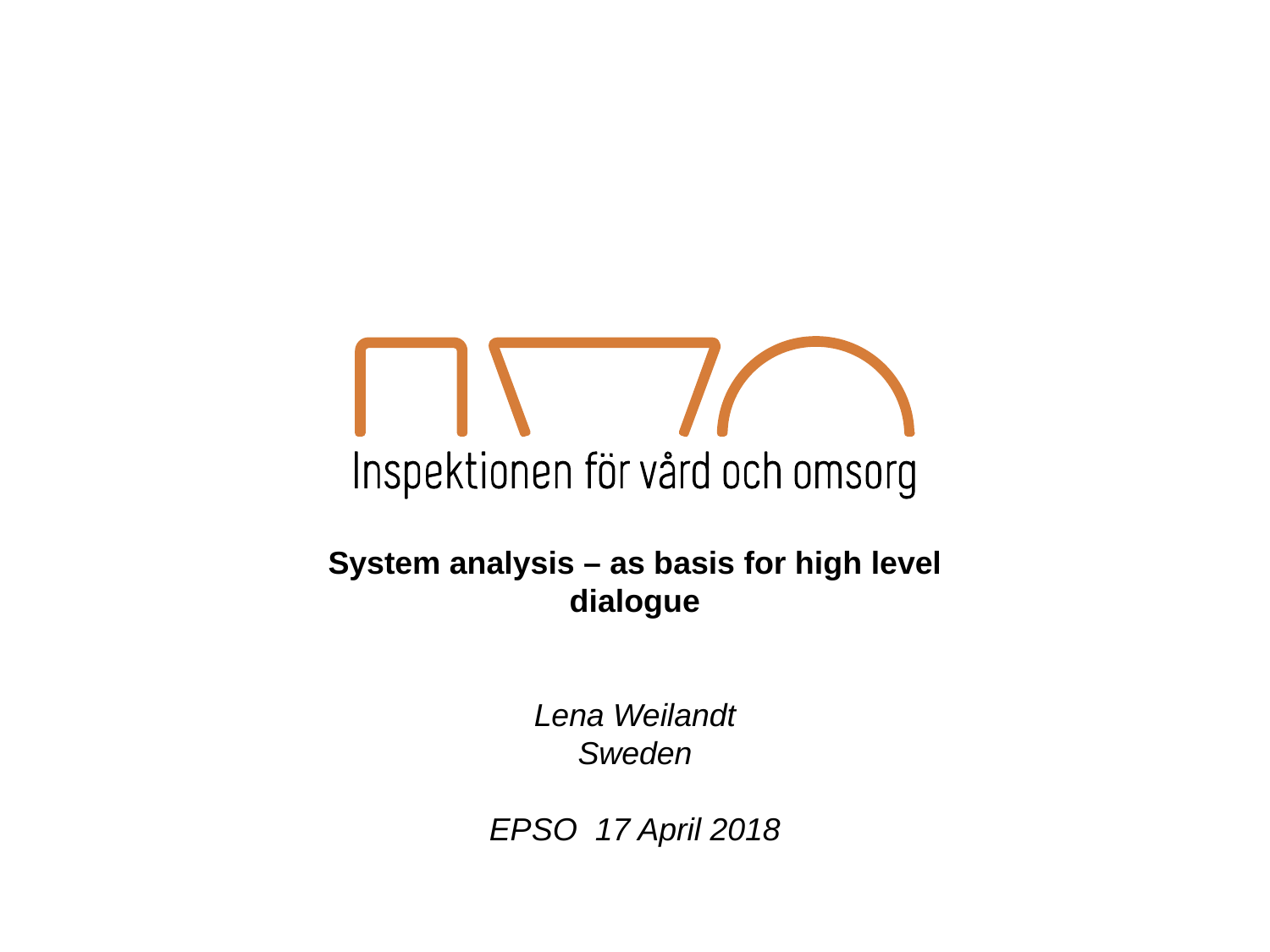

System analysis – as basis for high level dialogue

Lena Weilandt
Sweden

EPSO  17 April 2018